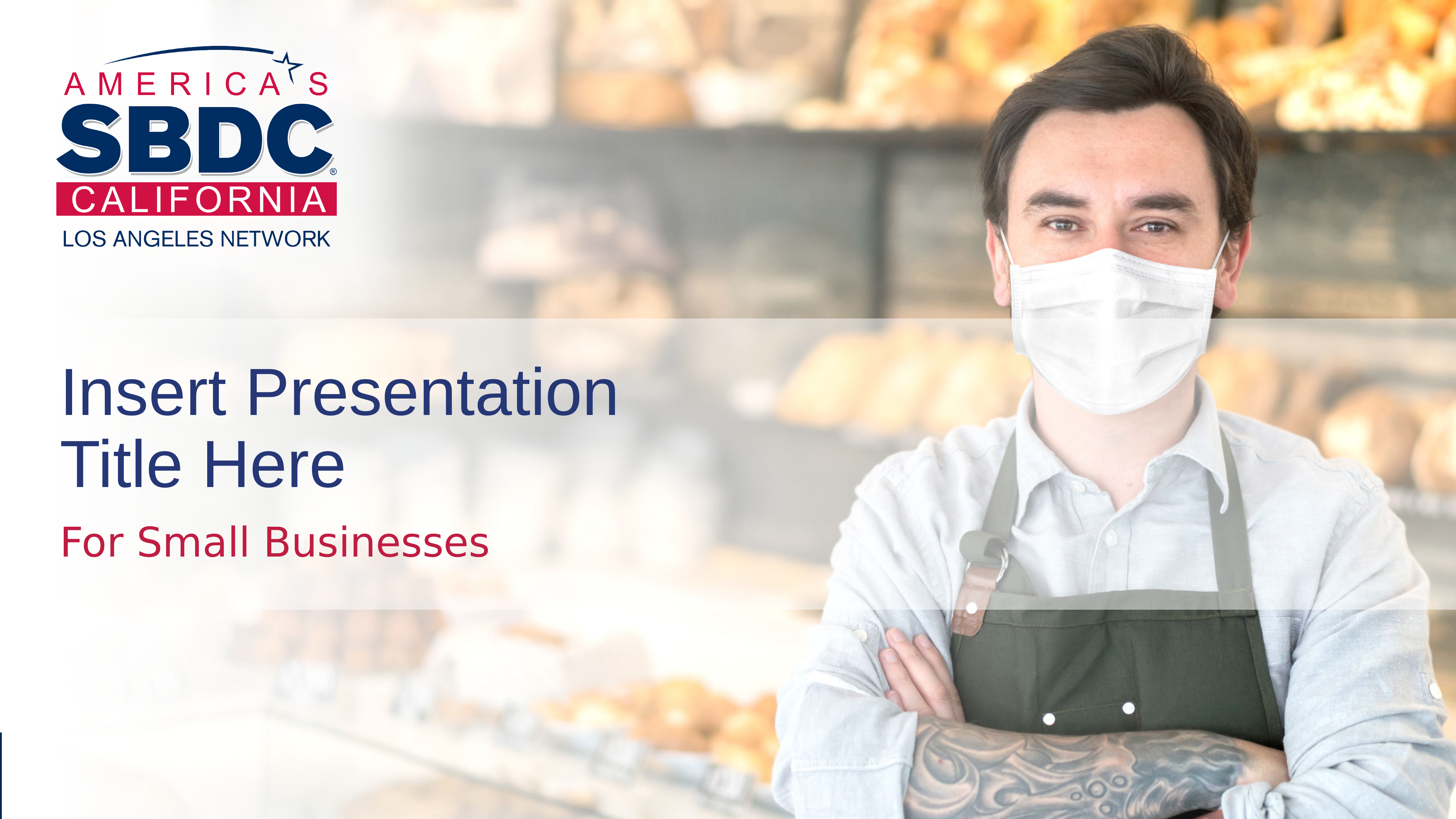

Insert Presentation Title Here
For Small Businesses